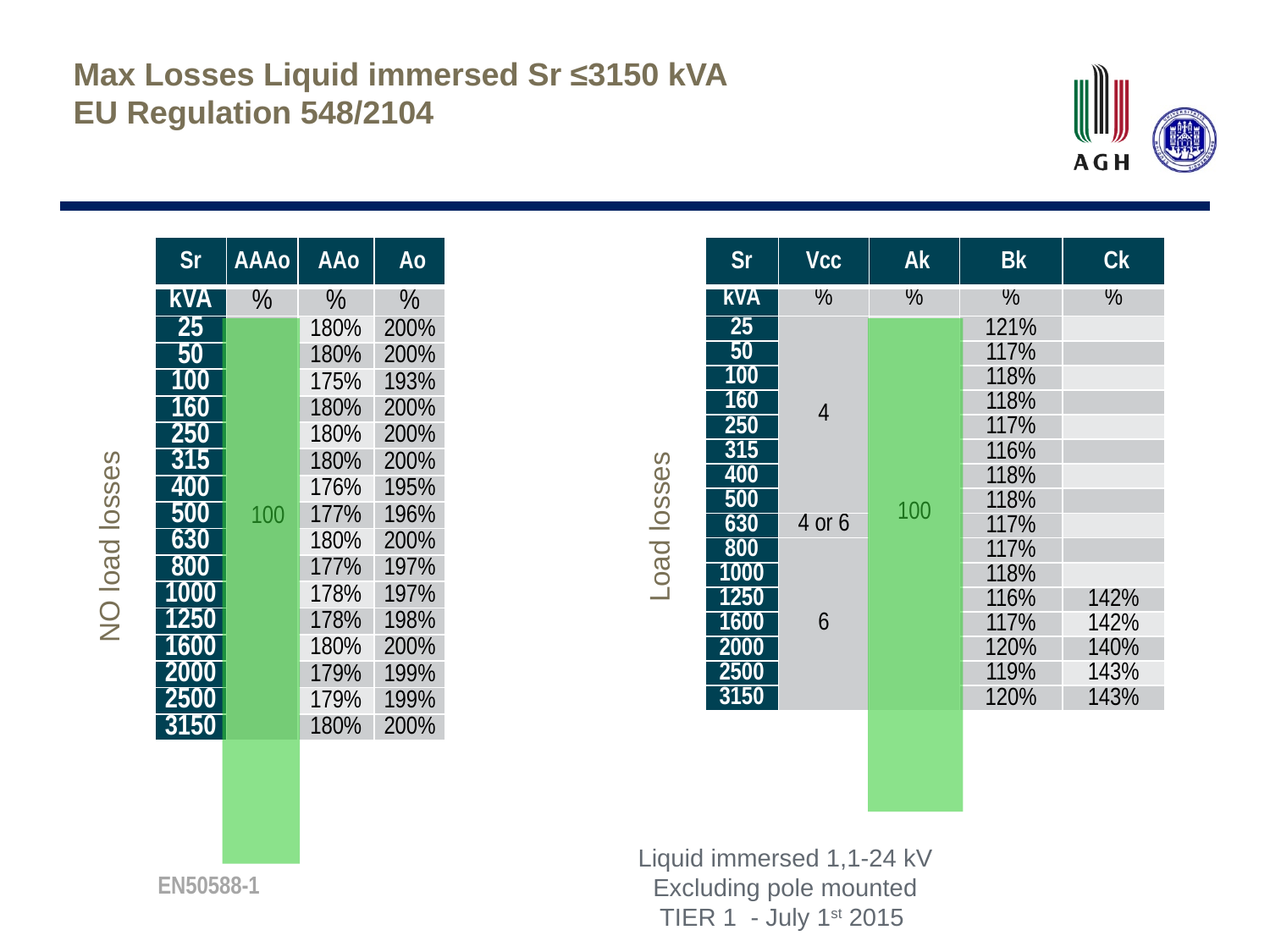

# Max Losses Liquid immersed Sr ≤3150 kVA EU Regulation 548/2104
| Sr | AAAo | AAo | Ao |
| --- | --- | --- | --- |
| kVA | % | % | % |
| 25 | 100 | 180% | 200% |
| 50 |  | 180% | 200% |
| 100 |  | 175% | 193% |
| 160 |  | 180% | 200% |
| 250 |  | 180% | 200% |
| 315 |  | 180% | 200% |
| 400 |  | 176% | 195% |
| 500 |  | 177% | 196% |
| 630 |  | 180% | 200% |
| 800 |  | 177% | 197% |
| 1000 |  | 178% | 197% |
| 1250 |  | 178% | 198% |
| 1600 |  | 180% | 200% |
| 2000 |  | 179% | 199% |
| 2500 |  | 179% | 199% |
| 3150 |  | 180% | 200% |
| Sr | Vcc | Ak | Bk | Ck |
| --- | --- | --- | --- | --- |
| kVA | % | % | % | % |
| 25 | 4 | 100 | 121% |  |
| 50 |  |  | 117% |  |
| 100 |  |  | 118% |  |
| 160 |  |  | 118% |  |
| 250 |  |  | 117% |  |
| 315 |  |  | 116% |  |
| 400 |  |  | 118% |  |
| 500 |  |  | 118% |  |
| 630 | 4 or 6 |  | 117% |  |
| 800 | 6 |  | 117% |  |
| 1000 |  |  | 118% |  |
| 1250 |  |  | 116% | 142% |
| 1600 |  |  | 117% | 142% |
| 2000 |  |  | 120% | 140% |
| 2500 |  |  | 119% | 143% |
| 3150 |  |  | 120% | 143% |

Load losses
NO load losses
Liquid immersed 1,1-24 kV
Excluding pole mounted
TIER 1  - July 1st 2015
EN50588-1